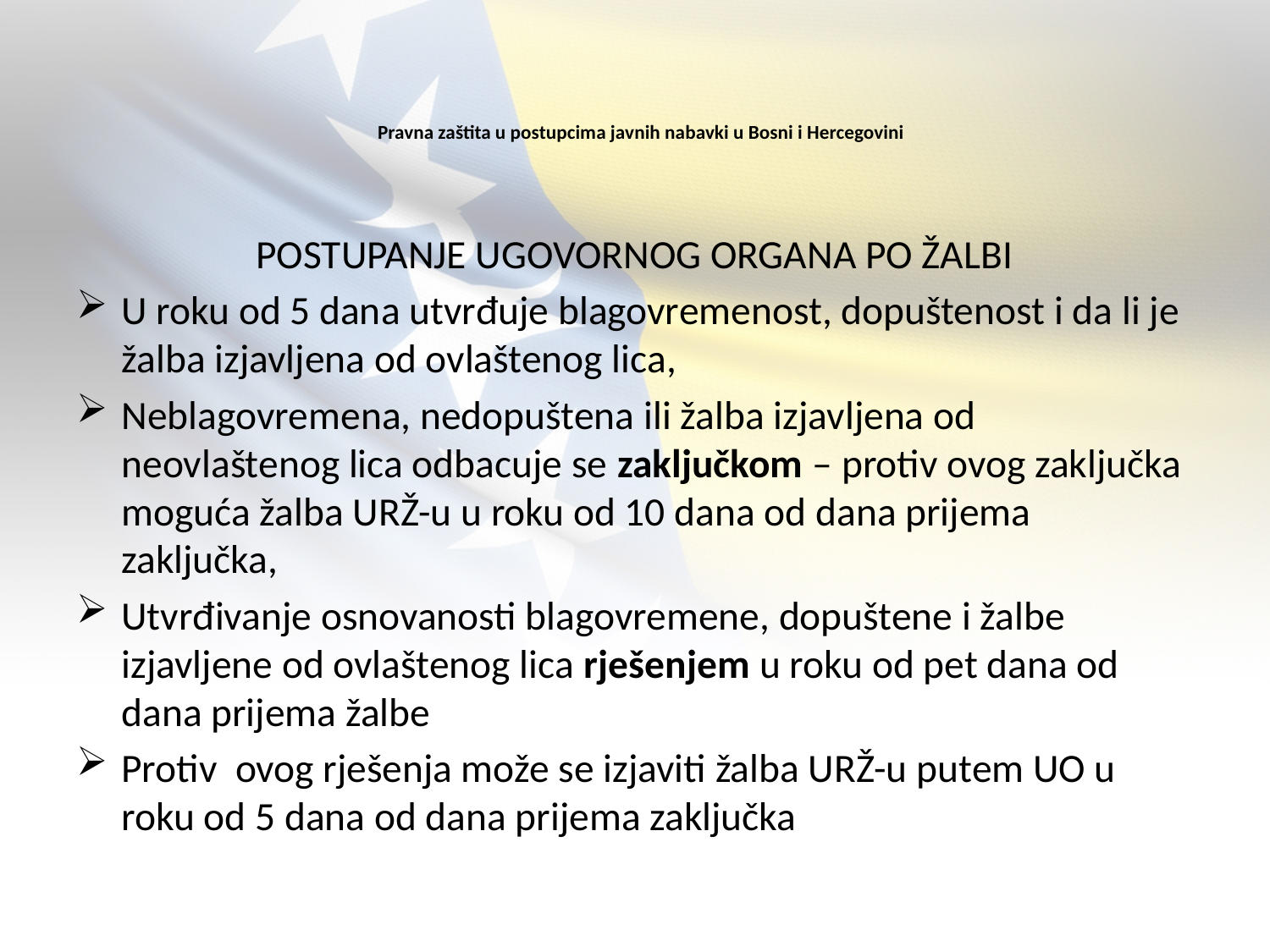

# Pravna zaštita u postupcima javnih nabavki u Bosni i Hercegovini
POSTUPANJE UGOVORNOG ORGANA PO ŽALBI
U roku od 5 dana utvrđuje blagovremenost, dopuštenost i da li je žalba izjavljena od ovlaštenog lica,
Neblagovremena, nedopuštena ili žalba izjavljena od neovlaštenog lica odbacuje se zaključkom – protiv ovog zaključka moguća žalba URŽ-u u roku od 10 dana od dana prijema zaključka,
Utvrđivanje osnovanosti blagovremene, dopuštene i žalbe izjavljene od ovlaštenog lica rješenjem u roku od pet dana od dana prijema žalbe
Protiv  ovog rješenja može se izjaviti žalba URŽ-u putem UO u roku od 5 dana od dana prijema zaključka

20